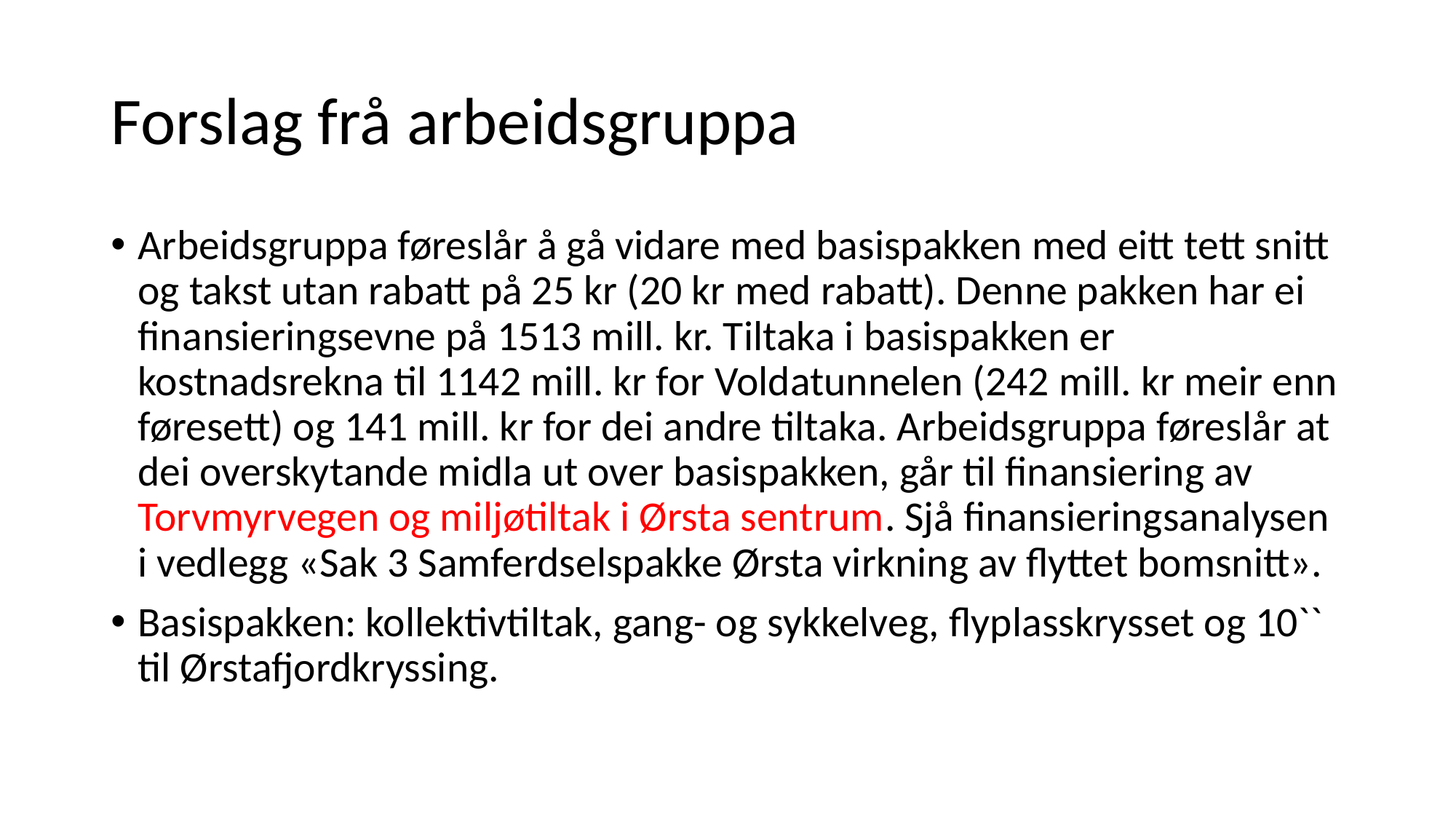

# Forslag frå arbeidsgruppa
Arbeidsgruppa føreslår å gå vidare med basispakken med eitt tett snitt og takst utan rabatt på 25 kr (20 kr med rabatt). Denne pakken har ei finansieringsevne på 1513 mill. kr. Tiltaka i basispakken er kostnadsrekna til 1142 mill. kr for Voldatunnelen (242 mill. kr meir enn føresett) og 141 mill. kr for dei andre tiltaka. Arbeidsgruppa føreslår at dei overskytande midla ut over basispakken, går til finansiering av Torvmyrvegen og miljøtiltak i Ørsta sentrum. Sjå finansieringsanalysen i vedlegg «Sak 3 Samferdselspakke Ørsta virkning av flyttet bomsnitt».
Basispakken: kollektivtiltak, gang- og sykkelveg, flyplasskrysset og 10`` til Ørstafjordkryssing.